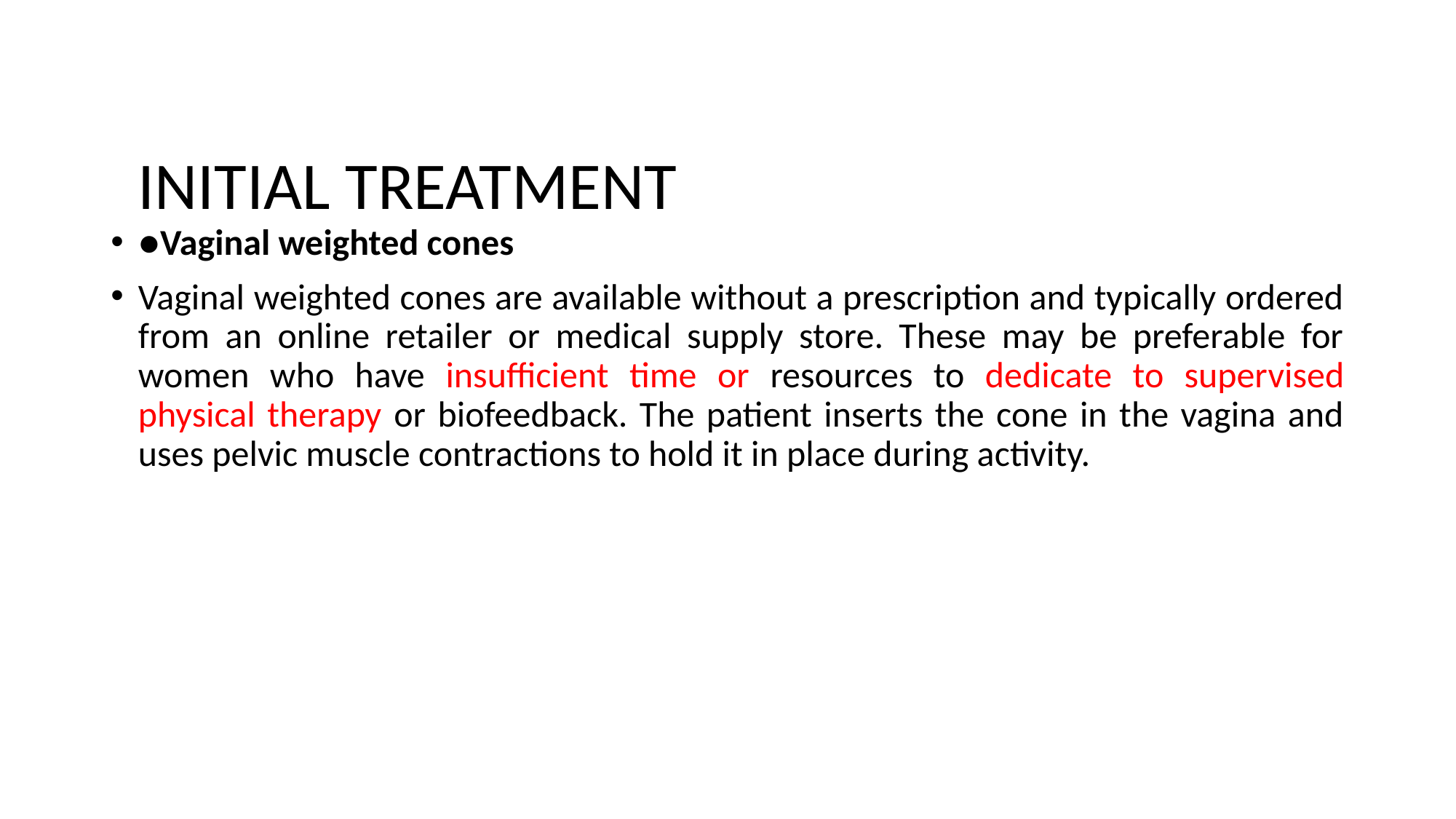

INITIAL TREATMENT
●Vaginal weighted cones
Vaginal weighted cones are available without a prescription and typically ordered from an online retailer or medical supply store. These may be preferable for women who have insufficient time or resources to dedicate to supervised physical therapy or biofeedback. The patient inserts the cone in the vagina and uses pelvic muscle contractions to hold it in place during activity.